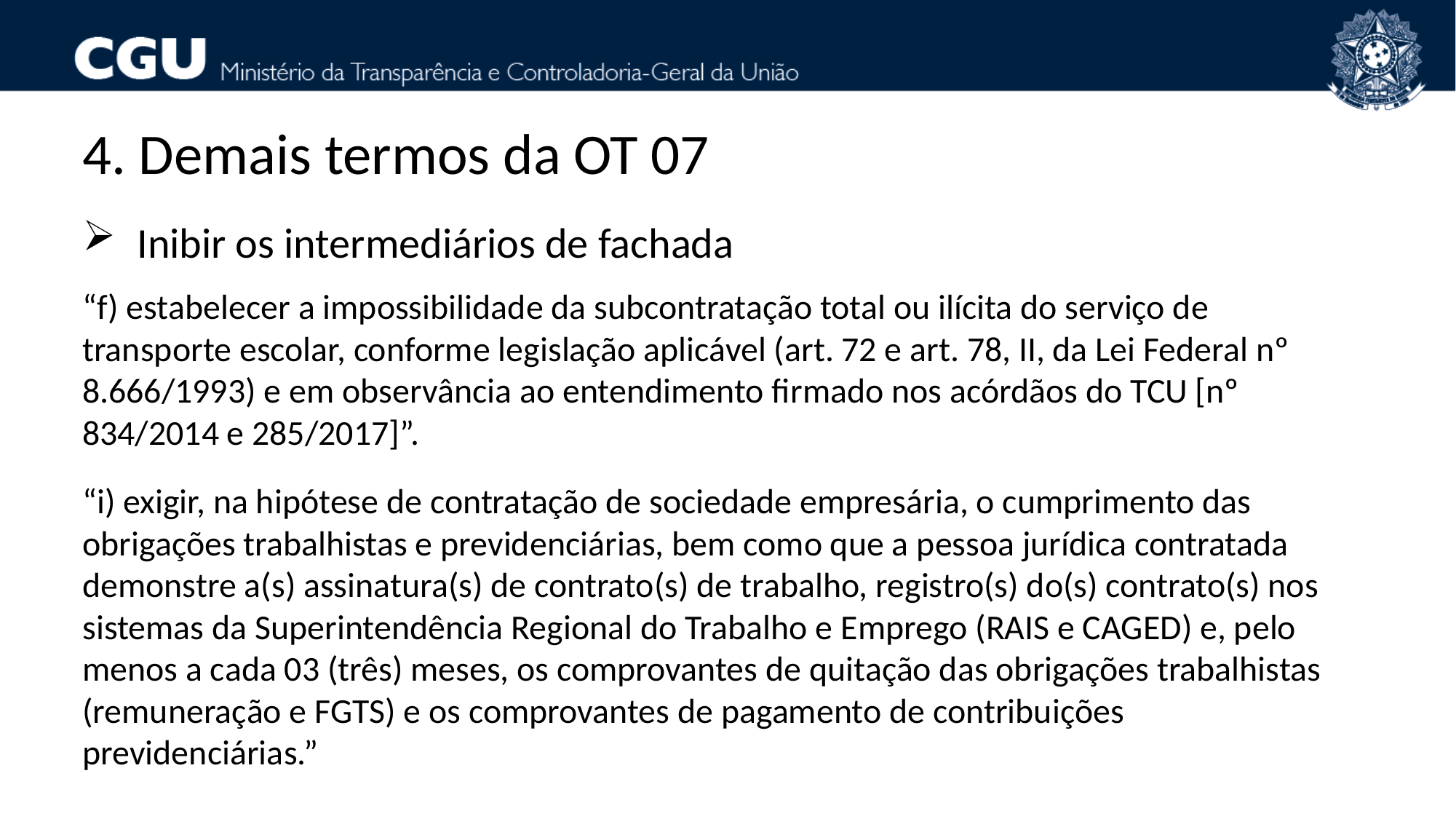

4. Demais termos da OT 07
Inibir os intermediários de fachada

“f) estabelecer a impossibilidade da subcontratação total ou ilícita do serviço de transporte escolar, conforme legislação aplicável (art. 72 e art. 78, II, da Lei Federal nº 8.666/1993) e em observância ao entendimento firmado nos acórdãos do TCU [nº 834/2014 e 285/2017]”.

“i) exigir, na hipótese de contratação de sociedade empresária, o cumprimento das obrigações trabalhistas e previdenciárias, bem como que a pessoa jurídica contratada demonstre a(s) assinatura(s) de contrato(s) de trabalho, registro(s) do(s) contrato(s) nos sistemas da Superintendência Regional do Trabalho e Emprego (RAIS e CAGED) e, pelo menos a cada 03 (três) meses, os comprovantes de quitação das obrigações trabalhistas (remuneração e FGTS) e os comprovantes de pagamento de contribuições previdenciárias.”